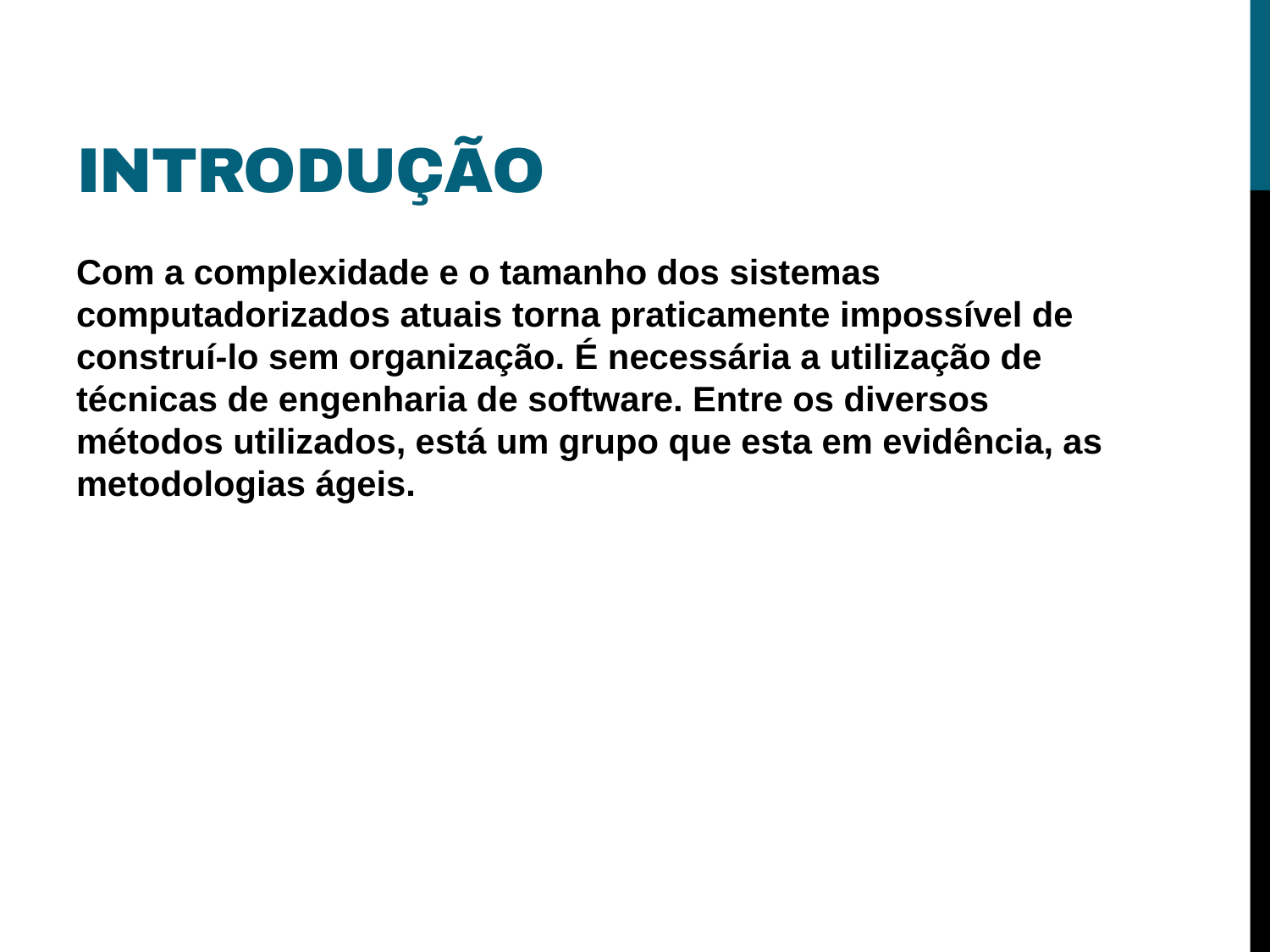

# Introdução
Com a complexidade e o tamanho dos sistemas computadorizados atuais torna praticamente impossível de construí-lo sem organização. É necessária a utilização de técnicas de engenharia de software. Entre os diversos métodos utilizados, está um grupo que esta em evidência, as metodologias ágeis.